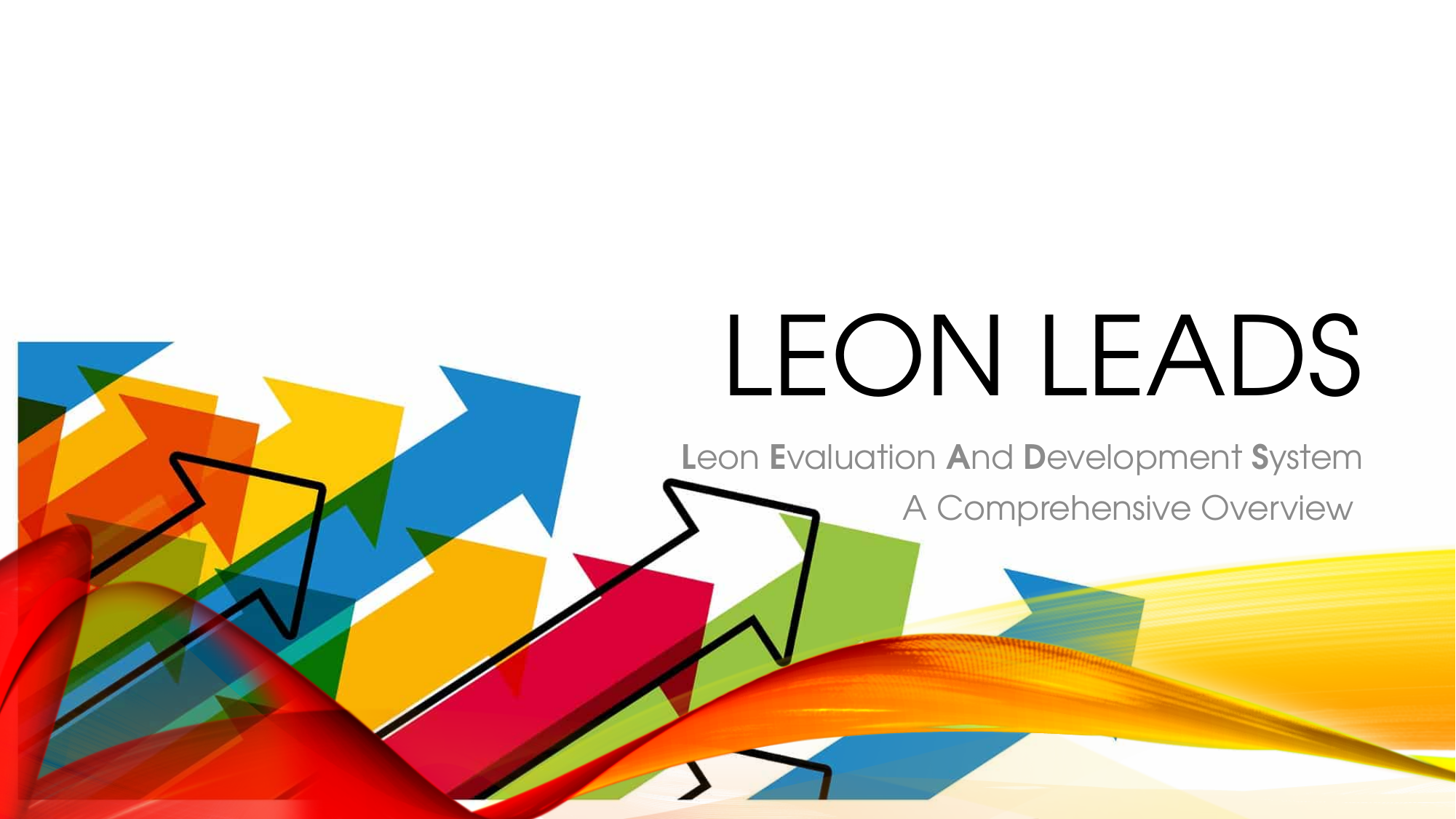

# Leon LEADS
Leon Evaluation And Development System
A Comprehensive Overview